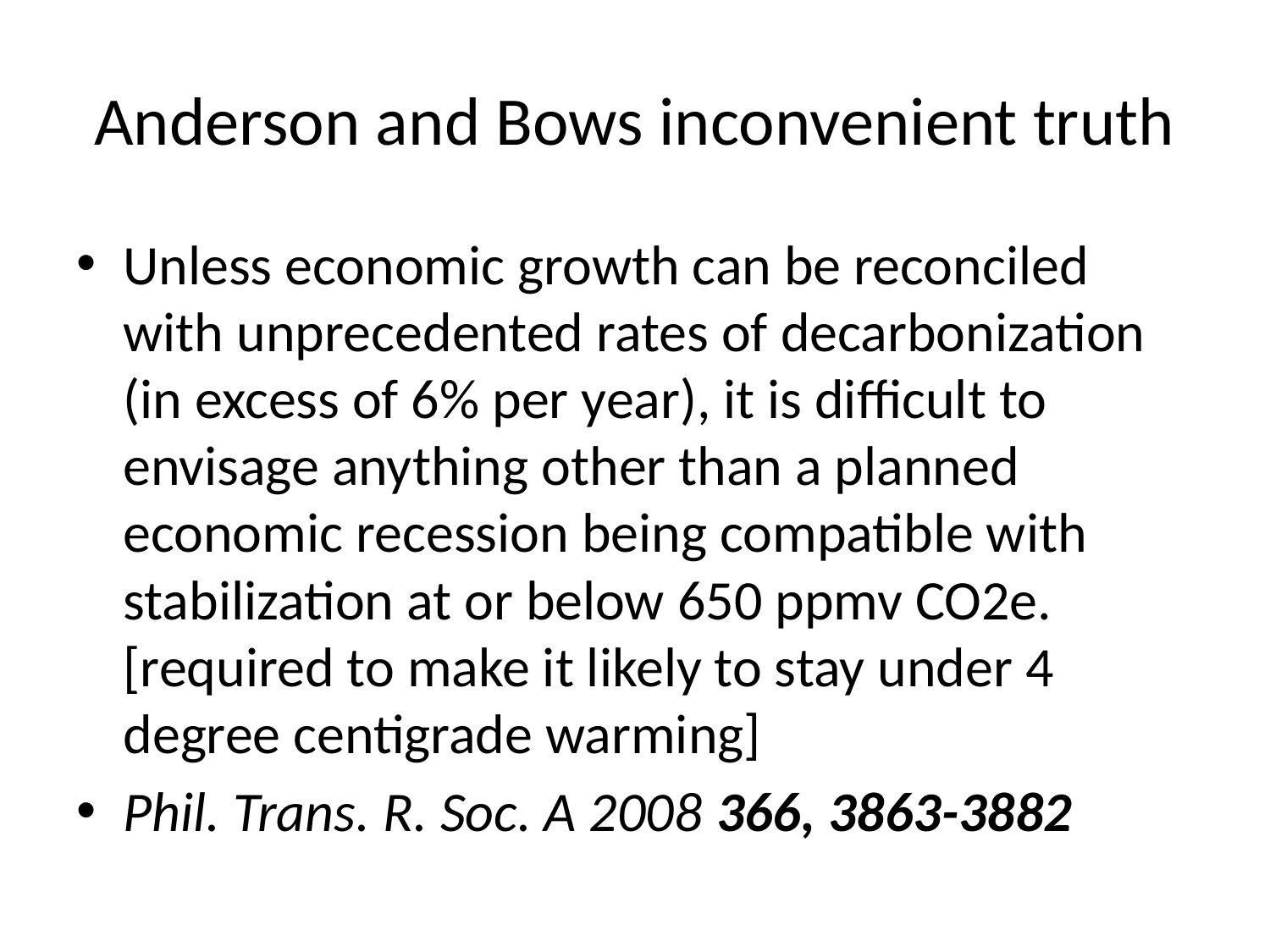

# Anderson and Bows inconvenient truth
Unless economic growth can be reconciled with unprecedented rates of decarbonization (in excess of 6% per year), it is difficult to envisage anything other than a planned economic recession being compatible with stabilization at or below 650 ppmv CO2e. [required to make it likely to stay under 4 degree centigrade warming]
Phil. Trans. R. Soc. A 2008 366, 3863-3882